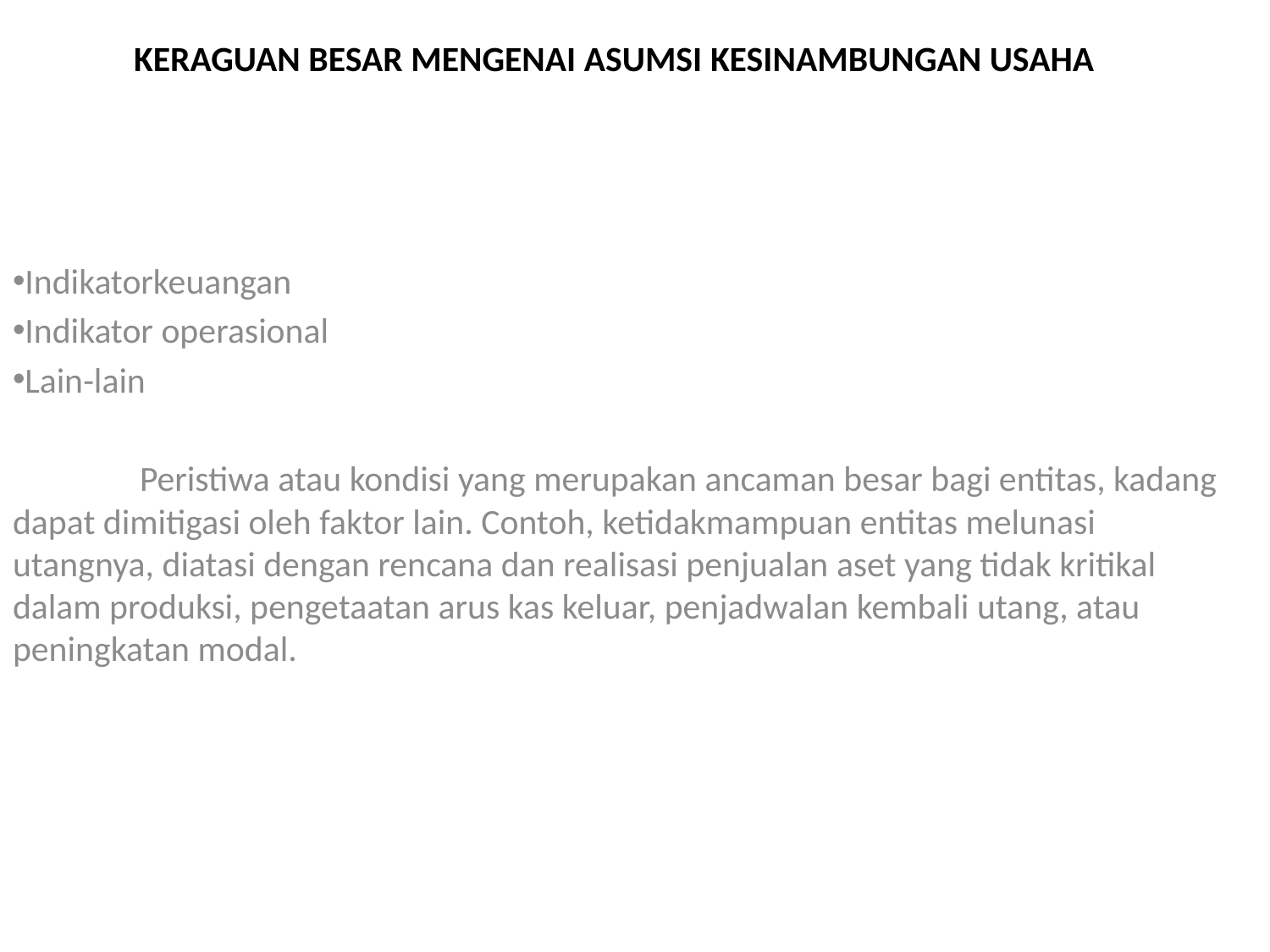

# Keraguan besar mengenai asumsi kesinambungan usaha
Indikatorkeuangan
Indikator operasional
Lain-lain

	Peristiwa atau kondisi yang merupakan ancaman besar bagi entitas, kadang dapat dimitigasi oleh faktor lain. Contoh, ketidakmampuan entitas melunasi utangnya, diatasi dengan rencana dan realisasi penjualan aset yang tidak kritikal dalam produksi, pengetaatan arus kas keluar, penjadwalan kembali utang, atau peningkatan modal.